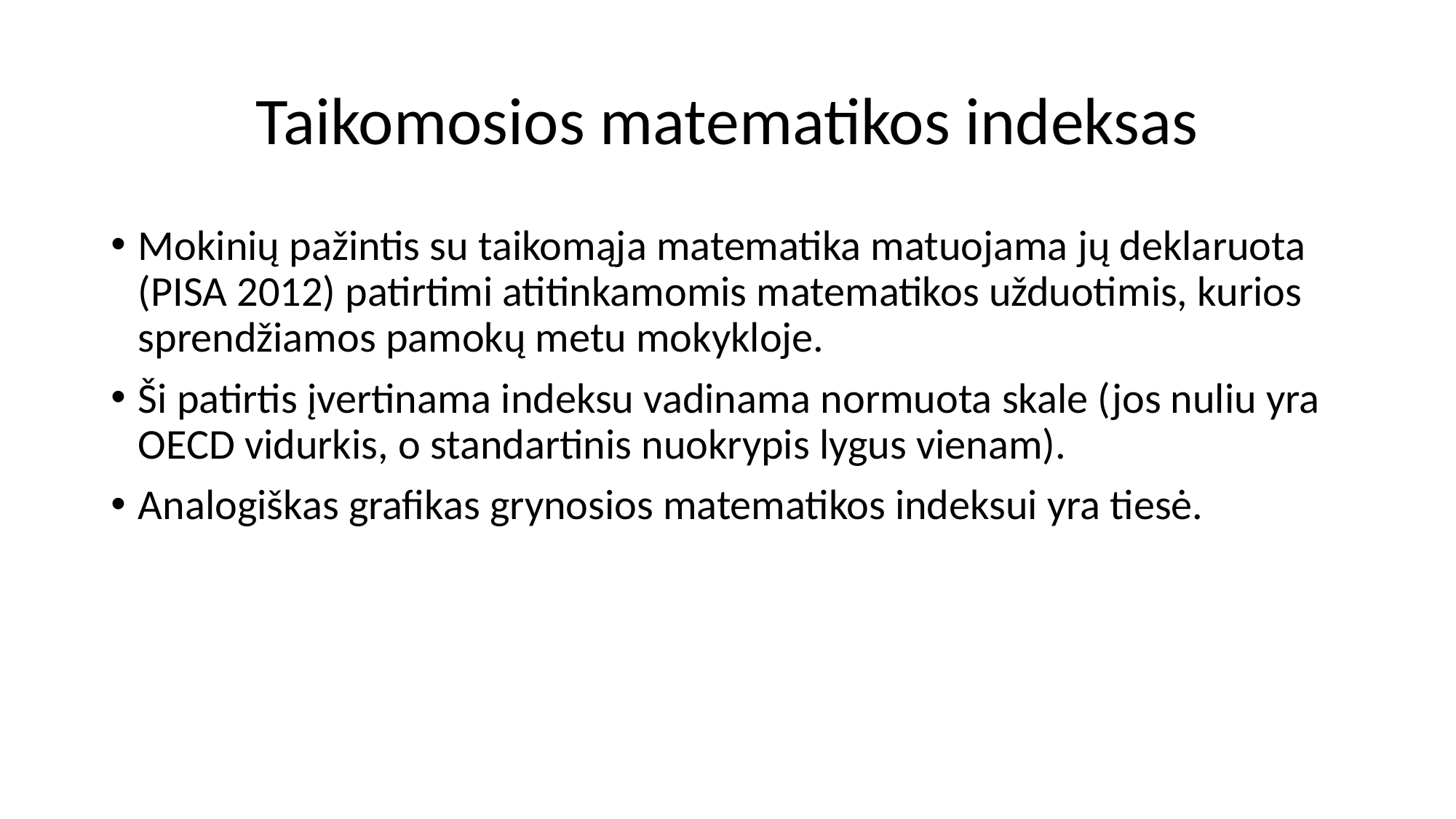

# Taikomosios matematikos indeksas
Mokinių pažintis su taikomąja matematika matuojama jų deklaruota (PISA 2012) patirtimi atitinkamomis matematikos užduotimis, kurios sprendžiamos pamokų metu mokykloje.
Ši patirtis įvertinama indeksu vadinama normuota skale (jos nuliu yra OECD vidurkis, o standartinis nuokrypis lygus vienam).
Analogiškas grafikas grynosios matematikos indeksui yra tiesė.